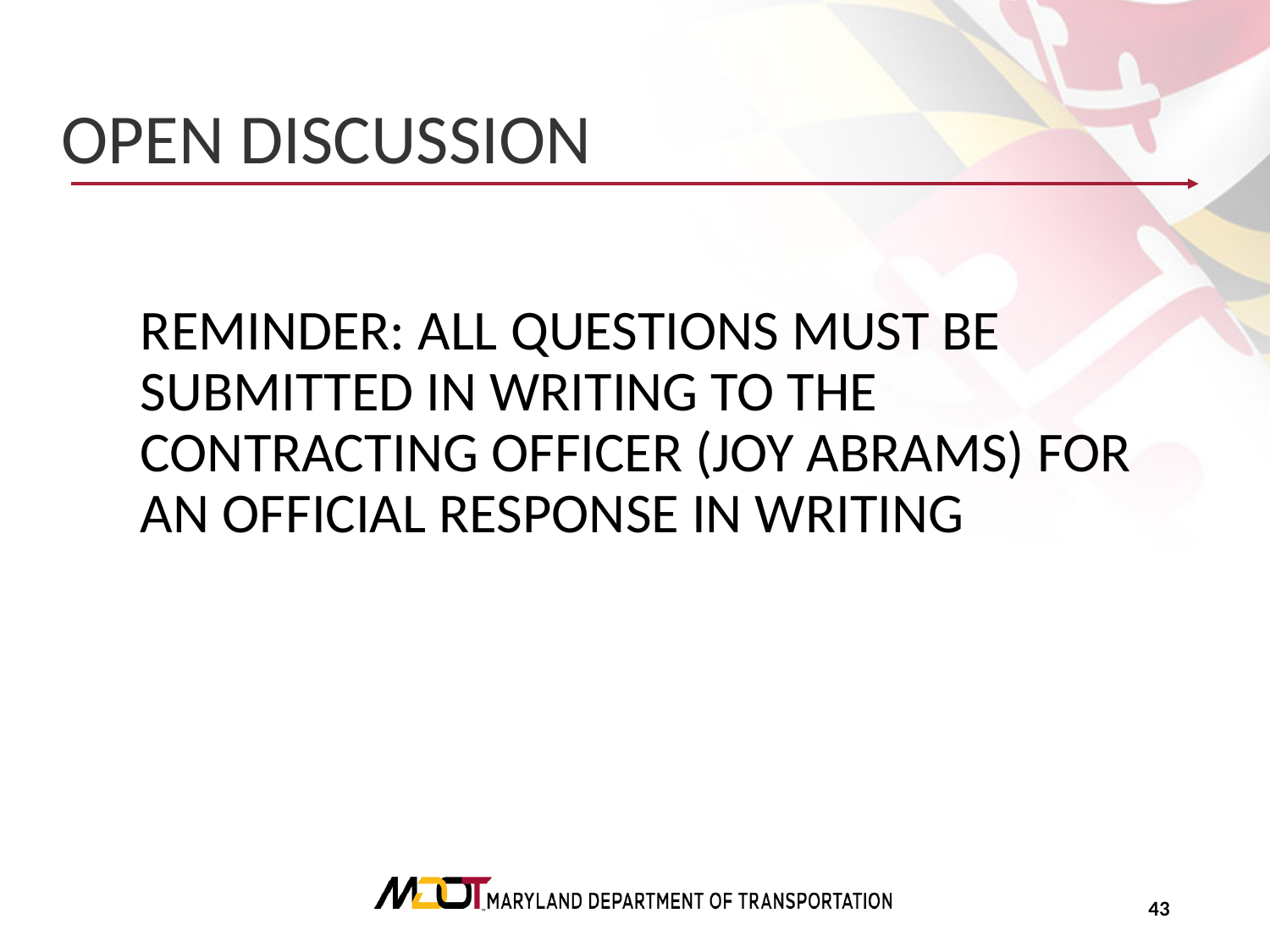

Open discussion

REMINDER: ALL QUESTIONS MUST BE SUBMITTED IN WRITING TO THE CONTRACTING OFFICER (JOY ABRAMS) FOR AN OFFICIAL RESPONSE IN WRITING

43